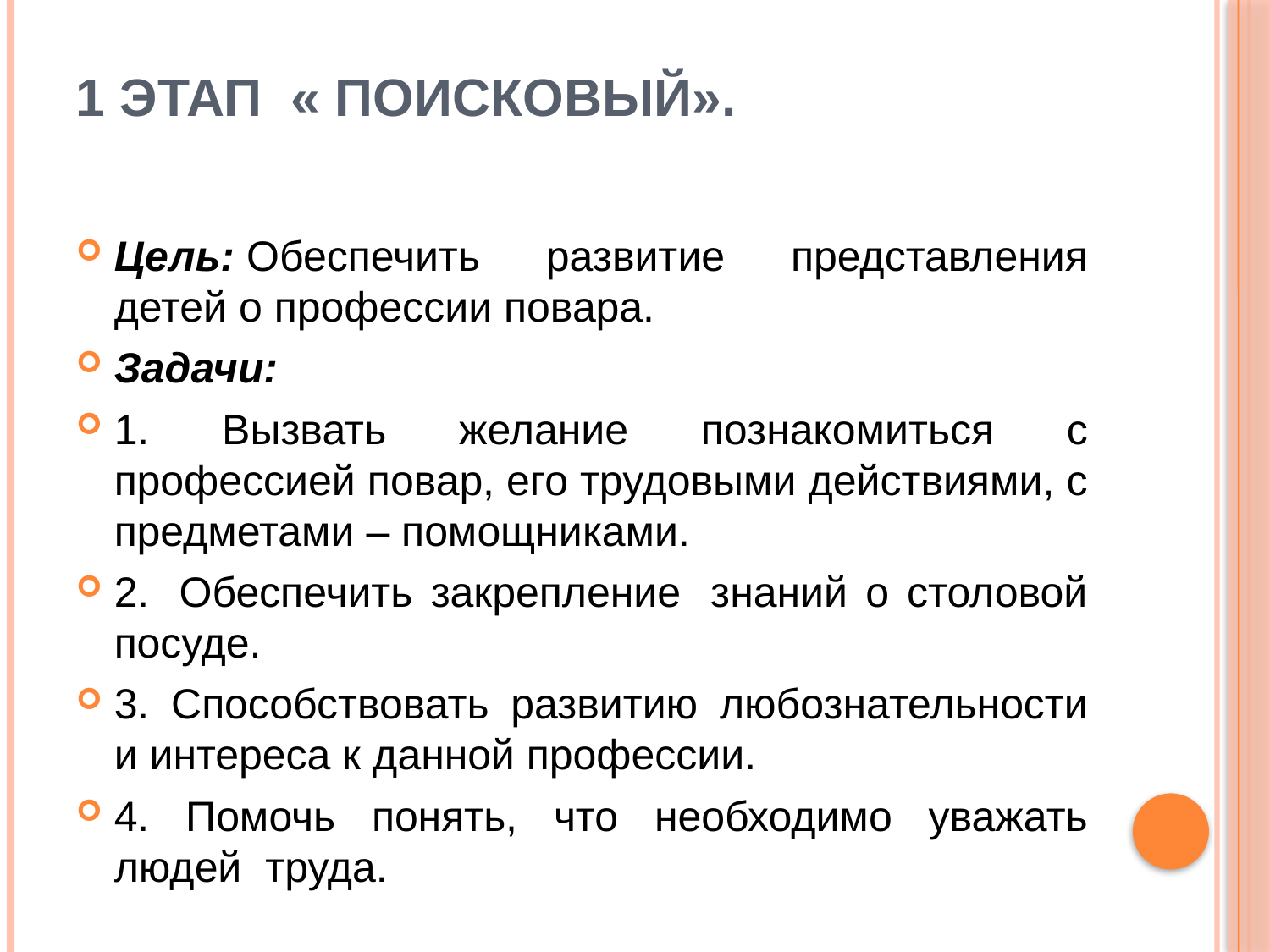

# 1 этап  « Поисковый».
Цель: Обеспечить развитие представления детей о профессии повара.
Задачи:
1. Вызвать желание познакомиться с профессией повар, его трудовыми действиями, с предметами – помощниками.
2.  Обеспечить закрепление  знаний о столовой посуде.
3. Способствовать развитию любознательности и интереса к данной профессии.
4. Помочь понять, что необходимо уважать людей  труда.